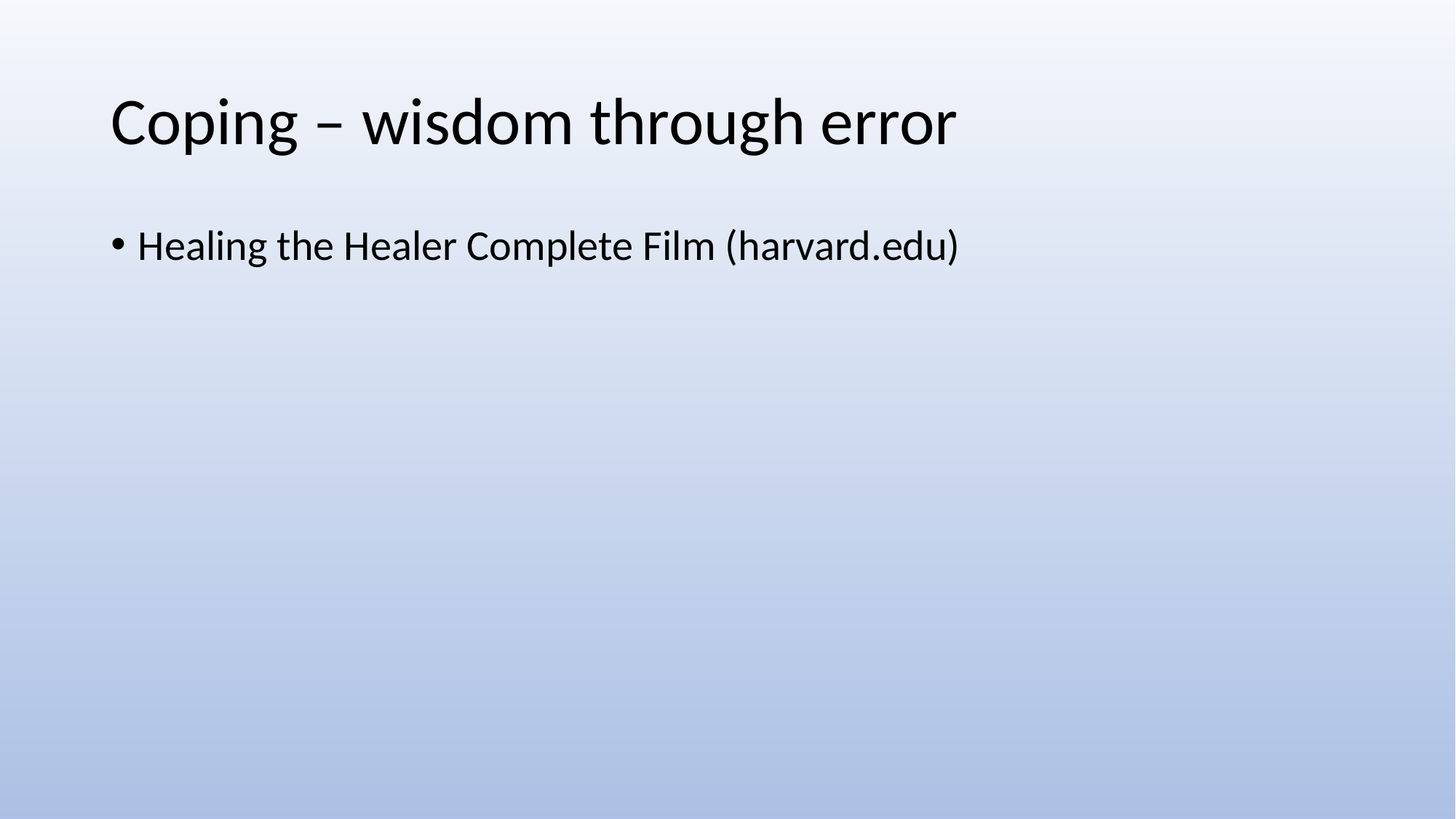

# Coping – wisdom through error
Healing the Healer Complete Film (harvard.edu)